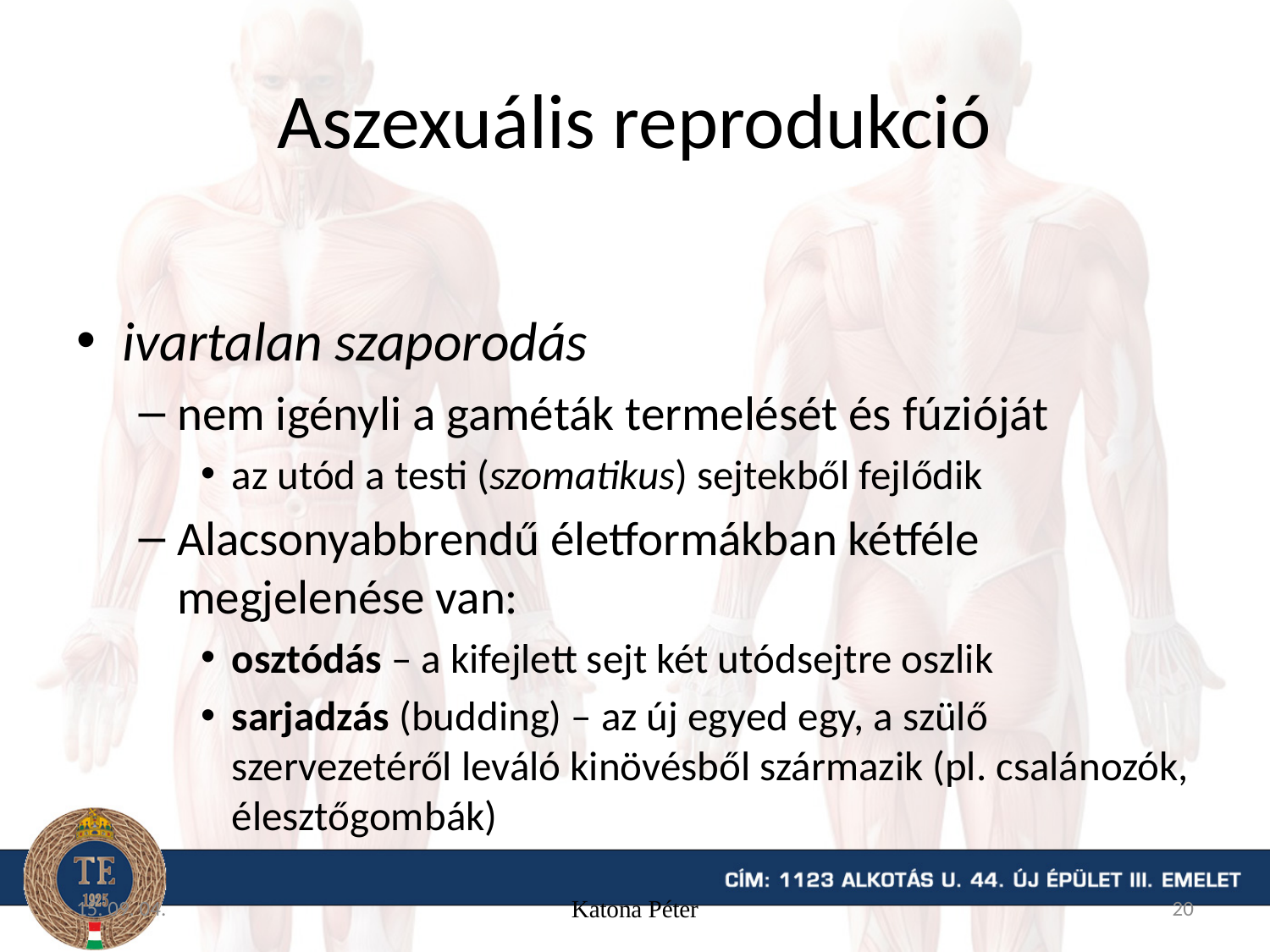

# Aszexuális reprodukció

ivartalan szaporodás
nem igényli a gaméták termelését és fúzióját
az utód a testi (szomatikus) sejtekből fejlődik
Alacsonyabbrendű életformákban kétféle megjelenése van:
osztódás – a kifejlett sejt két utódsejtre oszlik
sarjadzás (budding) – az új egyed egy, a szülő szervezetéről leváló kinövésből származik (pl. csalánozók, élesztőgombák)

15. 09. 04.
Katona Péter
20